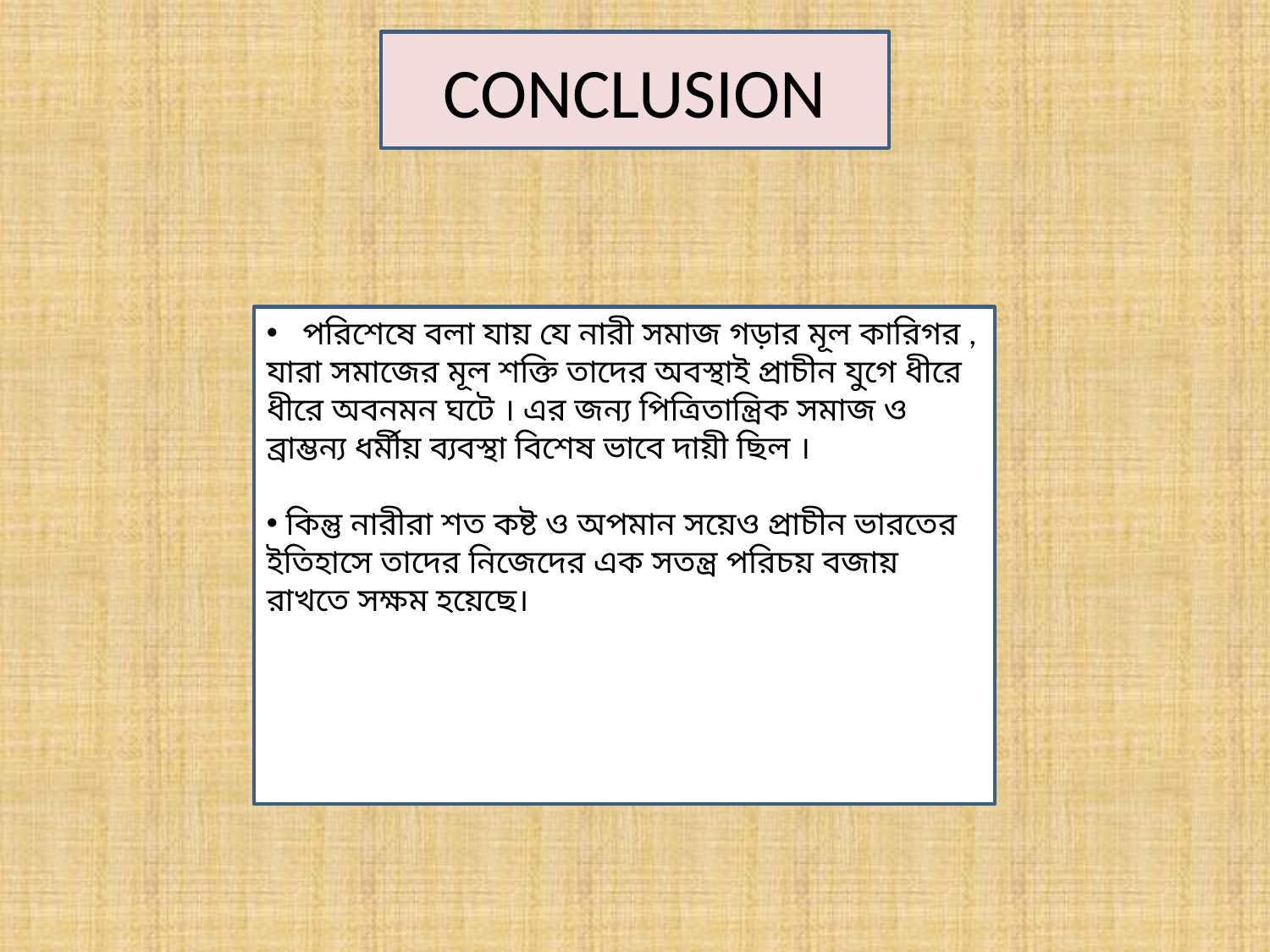

CONCLUSION
   পরিশেষে বলা যায় যে নারী সমাজ গড়ার মূল কারিগর , যারা সমাজের মূল শক্তি তাদের অবস্থাই প্রাচীন যুগে ধীরে ধীরে অবনমন ঘটে । এর জন্য পিত্রিতান্ত্রিক সমাজ ও ব্রাম্ভন্য ধর্মীয় ব্যবস্থা বিশেষ ভাবে দায়ী ছিল ।

 কিন্তু নারীরা শত কষ্ট ও অপমান সয়েও প্রাচীন ভারতের ইতিহাসে তাদের নিজেদের এক সতন্ত্র পরিচয় বজায় রাখতে সক্ষম হয়েছে।